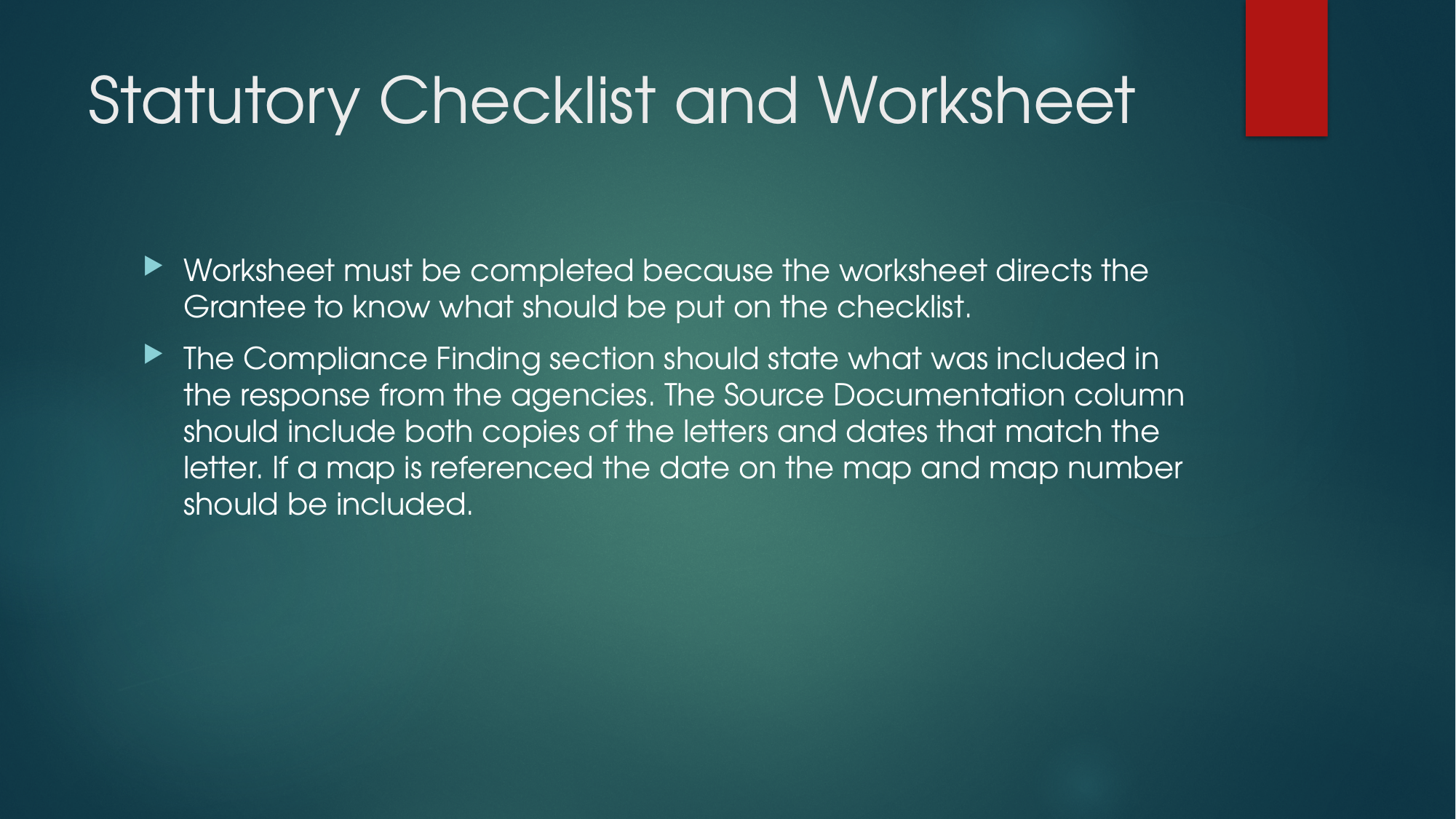

# Statutory Checklist and Worksheet
Worksheet must be completed because the worksheet directs the Grantee to know what should be put on the checklist.
The Compliance Finding section should state what was included in the response from the agencies. The Source Documentation column should include both copies of the letters and dates that match the letter. If a map is referenced the date on the map and map number should be included.